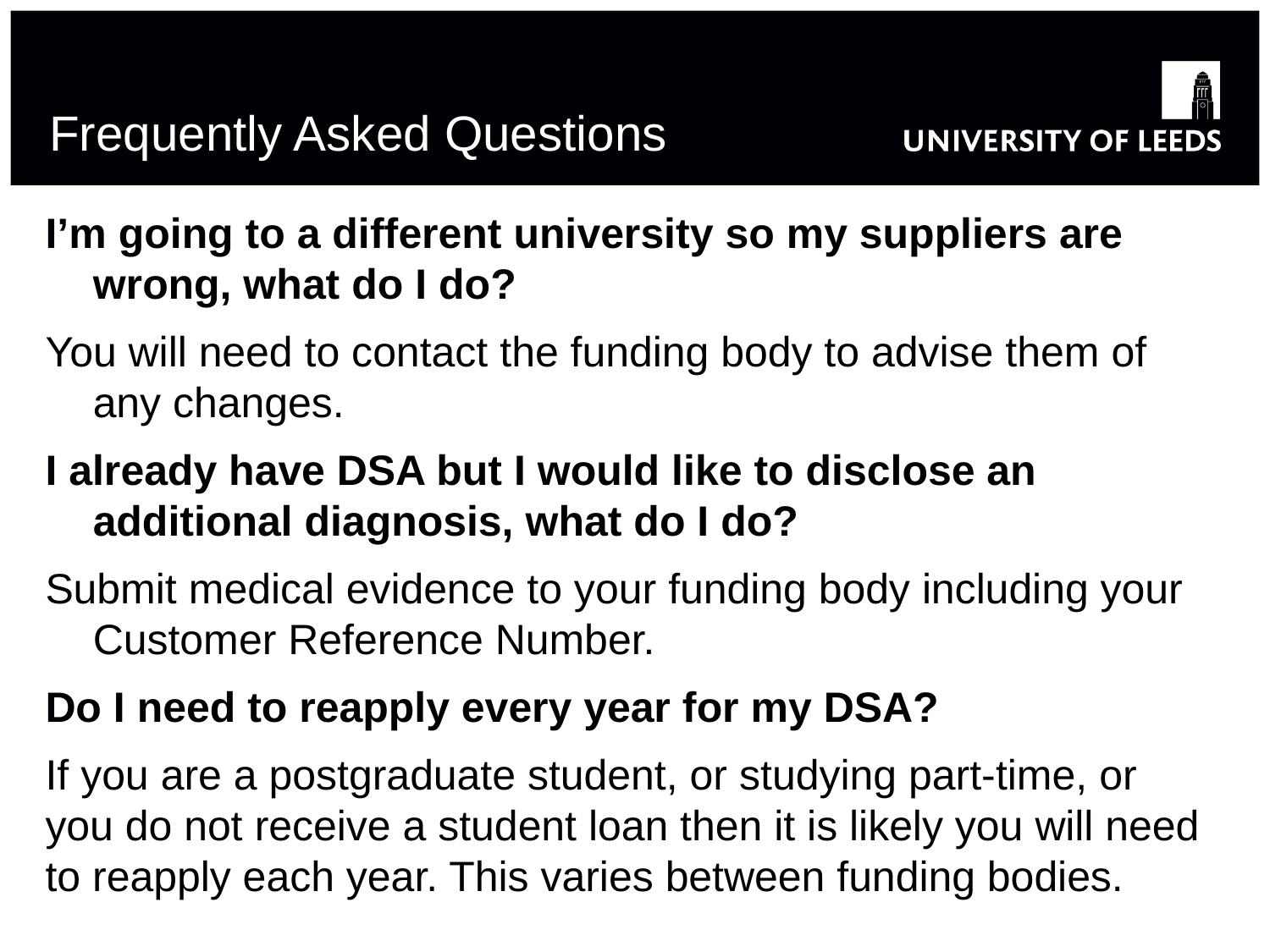

# Frequently Asked Questions
I’m going to a different university so my suppliers are wrong, what do I do?
You will need to contact the funding body to advise them of any changes.
I already have DSA but I would like to disclose an additional diagnosis, what do I do?
Submit medical evidence to your funding body including your Customer Reference Number.
Do I need to reapply every year for my DSA?
If you are a postgraduate student, or studying part-time, or you do not receive a student loan then it is likely you will need to reapply each year. This varies between funding bodies.